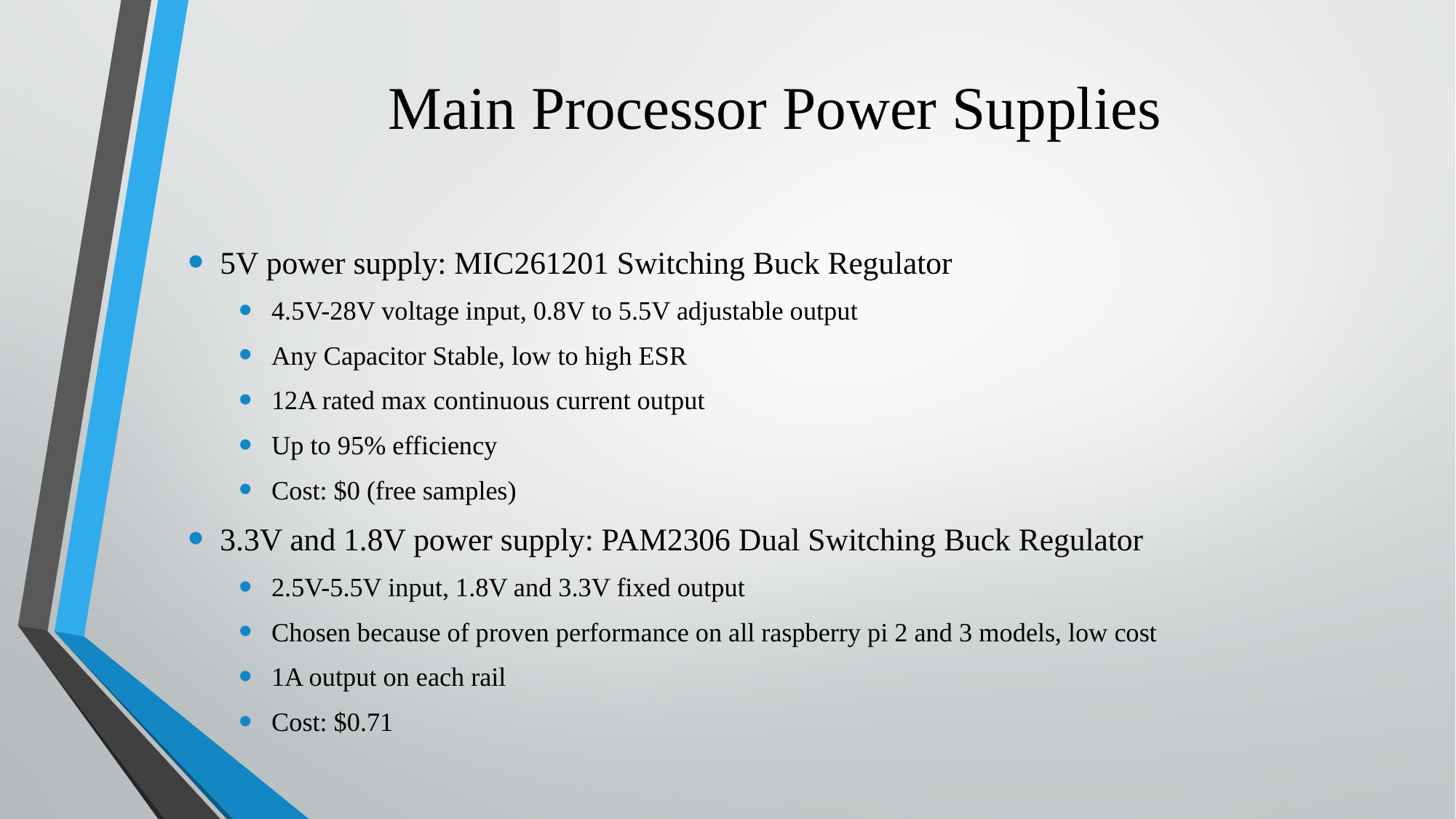

# Main Processor Power Supplies
5V power supply: MIC261201 Switching Buck Regulator
4.5V-28V voltage input, 0.8V to 5.5V adjustable output
Any Capacitor Stable, low to high ESR
12A rated max continuous current output
Up to 95% efficiency
Cost: $0 (free samples)
3.3V and 1.8V power supply: PAM2306 Dual Switching Buck Regulator
2.5V-5.5V input, 1.8V and 3.3V fixed output
Chosen because of proven performance on all raspberry pi 2 and 3 models, low cost
1A output on each rail
Cost: $0.71